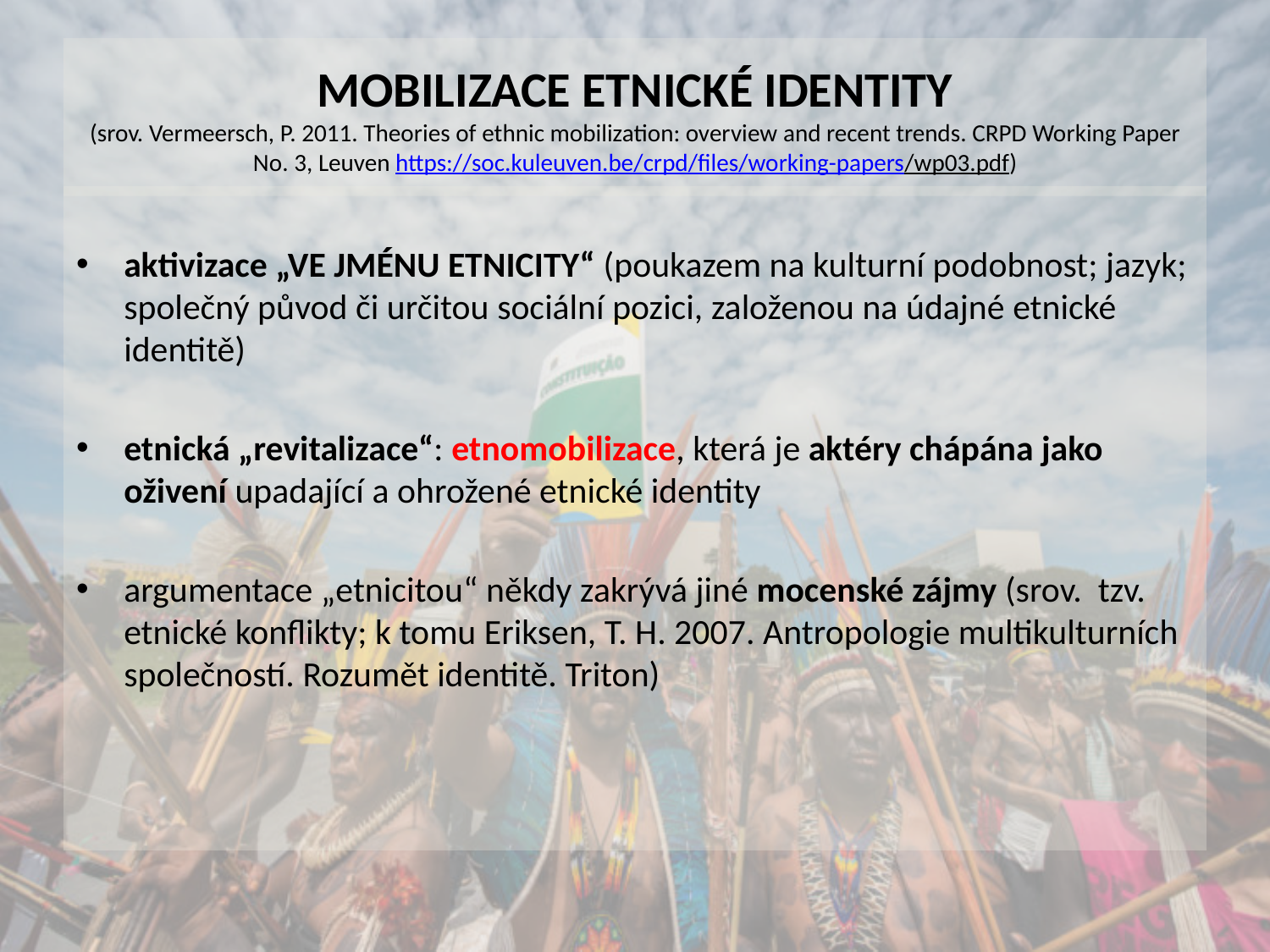

# MOBILIZACE ETNICKÉ IDENTITY (srov. Vermeersch, P. 2011. Theories of ethnic mobilization: overview and recent trends. CRPD Working Paper No. 3, Leuven https://soc.kuleuven.be/crpd/files/working-papers/wp03.pdf)

aktivizace „VE JMÉNU ETNICITY“ (poukazem na kulturní podobnost; jazyk; společný původ či určitou sociální pozici, založenou na údajné etnické identitě)

etnická „revitalizace“: etnomobilizace, která je aktéry chápána jako oživení upadající a ohrožené etnické identity

argumentace „etnicitou“ někdy zakrývá jiné mocenské zájmy (srov.  tzv. etnické konflikty; k tomu Eriksen, T. H. 2007. Antropologie multikulturních společností. Rozumět identitě. Triton)